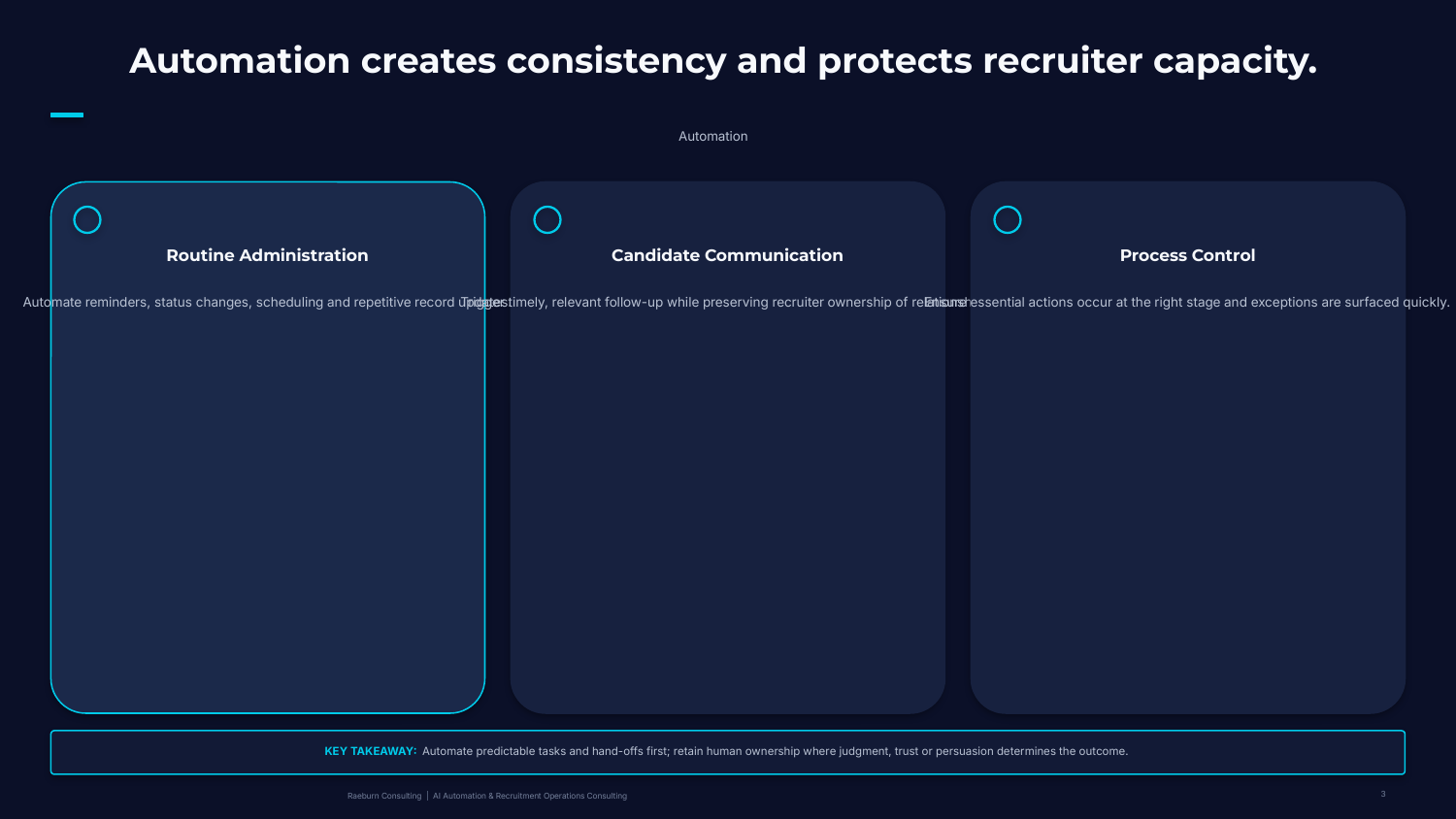

Automation creates consistency and protects recruiter capacity.

Automation

Routine Administration
Candidate Communication
Process Control
Automate reminders, status changes, scheduling and repetitive record updates.
Trigger timely, relevant follow-up while preserving recruiter ownership of relationships.
Ensure essential actions occur at the right stage and exceptions are surfaced quickly.

KEY TAKEAWAY:  Automate predictable tasks and hand-offs first; retain human ownership where judgment, trust or persuasion determines the outcome.
3
Raeburn Consulting  |  AI Automation & Recruitment Operations Consulting